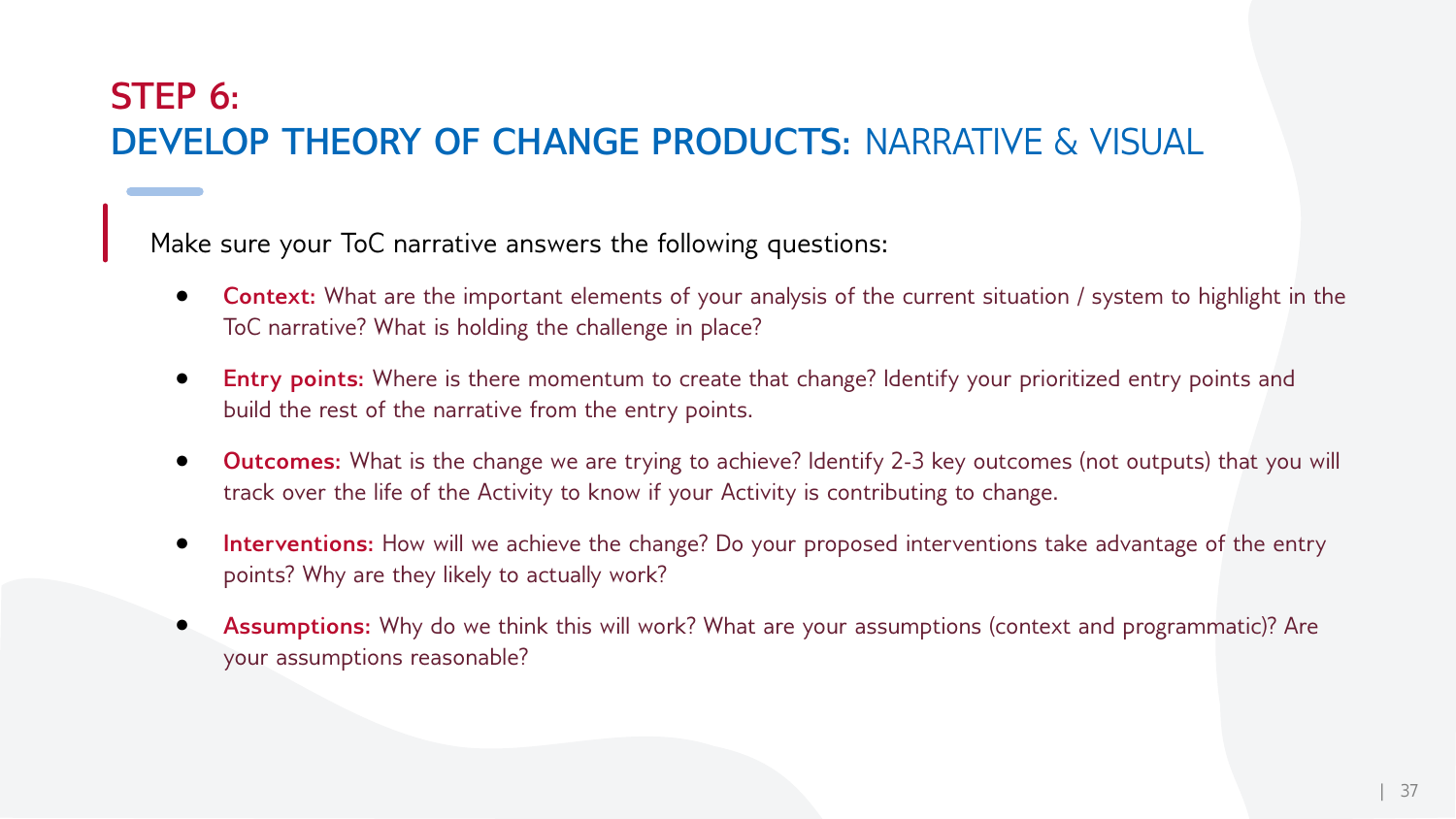

# STEP 6: 3
DEVELOP THEORY OF CHANGE PRODUCTS: NARRATIVE & VISUAL
Make sure your ToC narrative answers the following questions:
Context: What are the important elements of your analysis of the current situation / system to highlight in the ToC narrative? What is holding the challenge in place?
Entry points: Where is there momentum to create that change? Identify your prioritized entry points and build the rest of the narrative from the entry points.
Outcomes: What is the change we are trying to achieve? Identify 2-3 key outcomes (not outputs) that you will track over the life of the Activity to know if your Activity is contributing to change.
Interventions: How will we achieve the change? Do your proposed interventions take advantage of the entry points? Why are they likely to actually work?
Assumptions: Why do we think this will work? What are your assumptions (context and programmatic)? Are your assumptions reasonable?
|   37